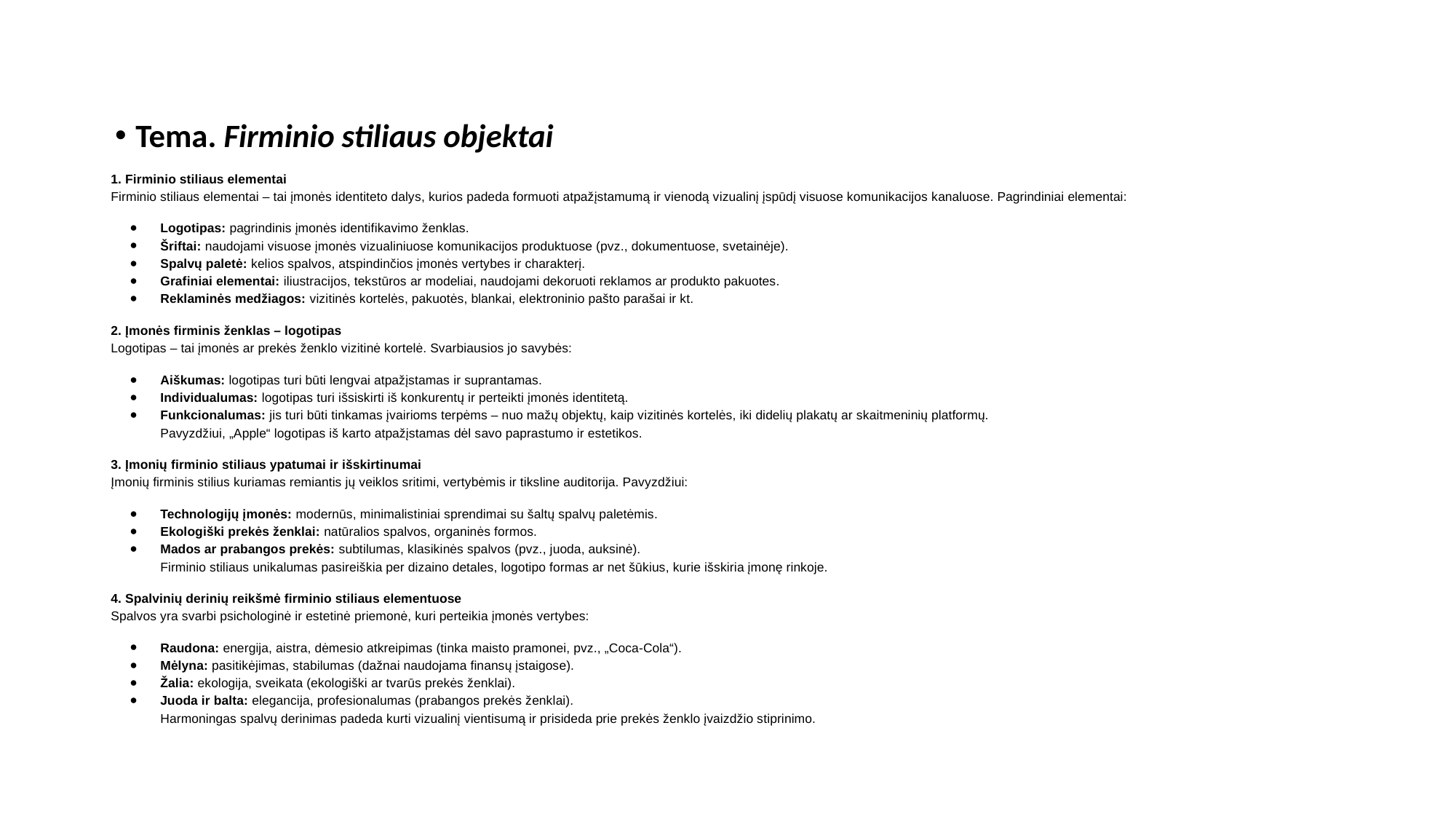

Tema. Firminio stiliaus objektai
1. Firminio stiliaus elementai
Firminio stiliaus elementai – tai įmonės identiteto dalys, kurios padeda formuoti atpažįstamumą ir vienodą vizualinį įspūdį visuose komunikacijos kanaluose. Pagrindiniai elementai:
Logotipas: pagrindinis įmonės identifikavimo ženklas.
Šriftai: naudojami visuose įmonės vizualiniuose komunikacijos produktuose (pvz., dokumentuose, svetainėje).
Spalvų paletė: kelios spalvos, atspindinčios įmonės vertybes ir charakterį.
Grafiniai elementai: iliustracijos, tekstūros ar modeliai, naudojami dekoruoti reklamos ar produkto pakuotes.
Reklaminės medžiagos: vizitinės kortelės, pakuotės, blankai, elektroninio pašto parašai ir kt.
2. Įmonės firminis ženklas – logotipas
Logotipas – tai įmonės ar prekės ženklo vizitinė kortelė. Svarbiausios jo savybės:
Aiškumas: logotipas turi būti lengvai atpažįstamas ir suprantamas.
Individualumas: logotipas turi išsiskirti iš konkurentų ir perteikti įmonės identitetą.
Funkcionalumas: jis turi būti tinkamas įvairioms terpėms – nuo mažų objektų, kaip vizitinės kortelės, iki didelių plakatų ar skaitmeninių platformų.
Pavyzdžiui, „Apple“ logotipas iš karto atpažįstamas dėl savo paprastumo ir estetikos.
3. Įmonių firminio stiliaus ypatumai ir išskirtinumai
Įmonių firminis stilius kuriamas remiantis jų veiklos sritimi, vertybėmis ir tiksline auditorija. Pavyzdžiui:
Technologijų įmonės: modernūs, minimalistiniai sprendimai su šaltų spalvų paletėmis.
Ekologiški prekės ženklai: natūralios spalvos, organinės formos.
Mados ar prabangos prekės: subtilumas, klasikinės spalvos (pvz., juoda, auksinė).
Firminio stiliaus unikalumas pasireiškia per dizaino detales, logotipo formas ar net šūkius, kurie išskiria įmonę rinkoje.
4. Spalvinių derinių reikšmė firminio stiliaus elementuose
Spalvos yra svarbi psichologinė ir estetinė priemonė, kuri perteikia įmonės vertybes:
Raudona: energija, aistra, dėmesio atkreipimas (tinka maisto pramonei, pvz., „Coca-Cola“).
Mėlyna: pasitikėjimas, stabilumas (dažnai naudojama finansų įstaigose).
Žalia: ekologija, sveikata (ekologiški ar tvarūs prekės ženklai).
Juoda ir balta: elegancija, profesionalumas (prabangos prekės ženklai).
Harmoningas spalvų derinimas padeda kurti vizualinį vientisumą ir prisideda prie prekės ženklo įvaizdžio stiprinimo.